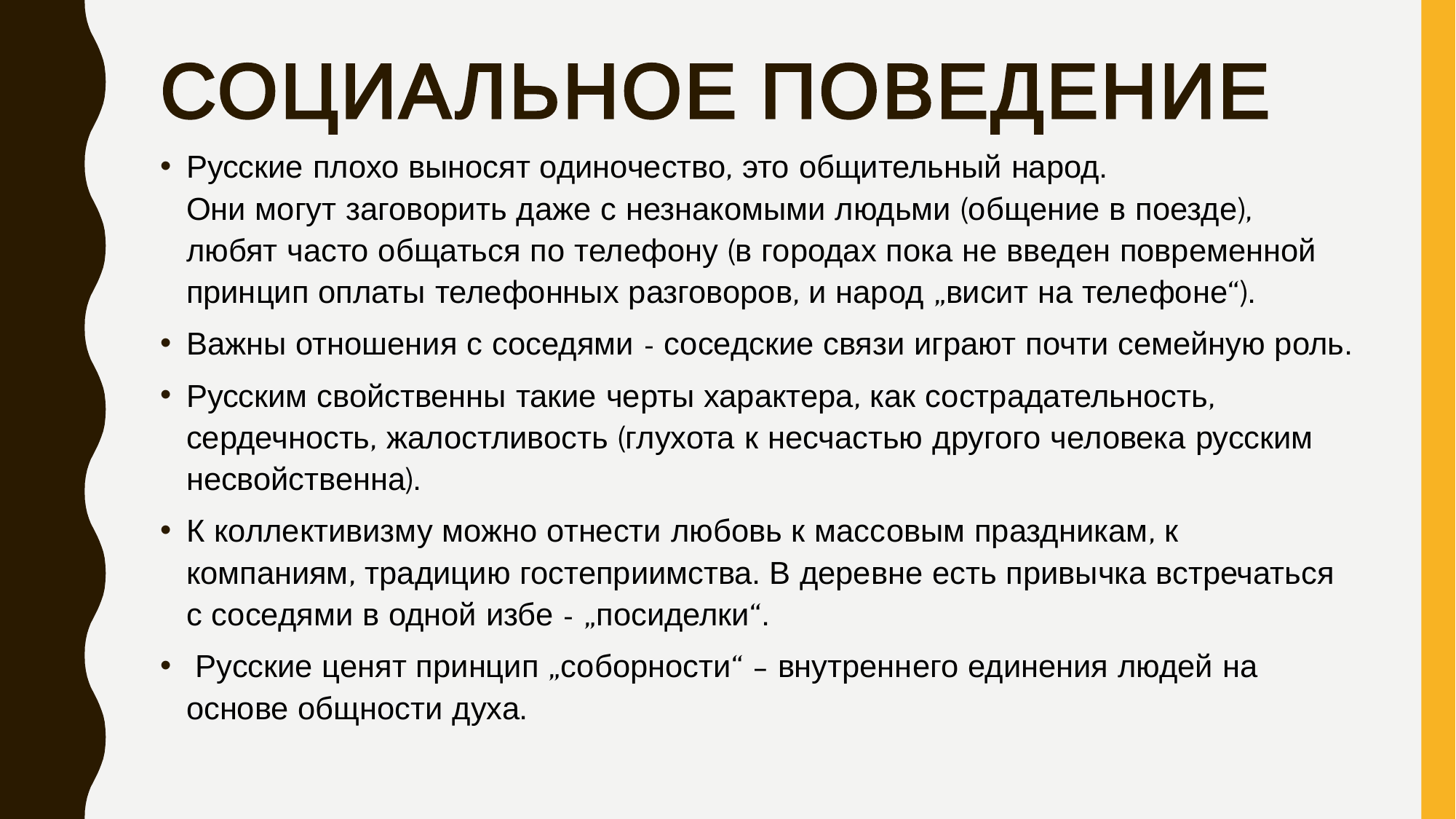

# Социальное поведение
Русские плохо выносят одиночество, это общительный народ.
Они могут заговорить даже с незнакомыми людьми (общение в поезде), любят часто общаться по телефону (в городах пока не введен повременной принцип оплаты телефонных разговоров, и народ „висит на телефоне“).
Важны отношения с соседями - соседские связи играют почти семейную роль.
Русским свойственны такие черты характера, как сострадательность, сердечность, жалостливость (глухота к несчастью другого человека русским несвойственна).
К коллективизму можно отнести любовь к массовым праздникам, к компаниям, традицию гостеприимства. В деревне есть привычка встречаться с соседями в одной избе - „посиделки“.
 Русские ценят принцип „соборности“ – внутреннего единения людей на основе общности духа.